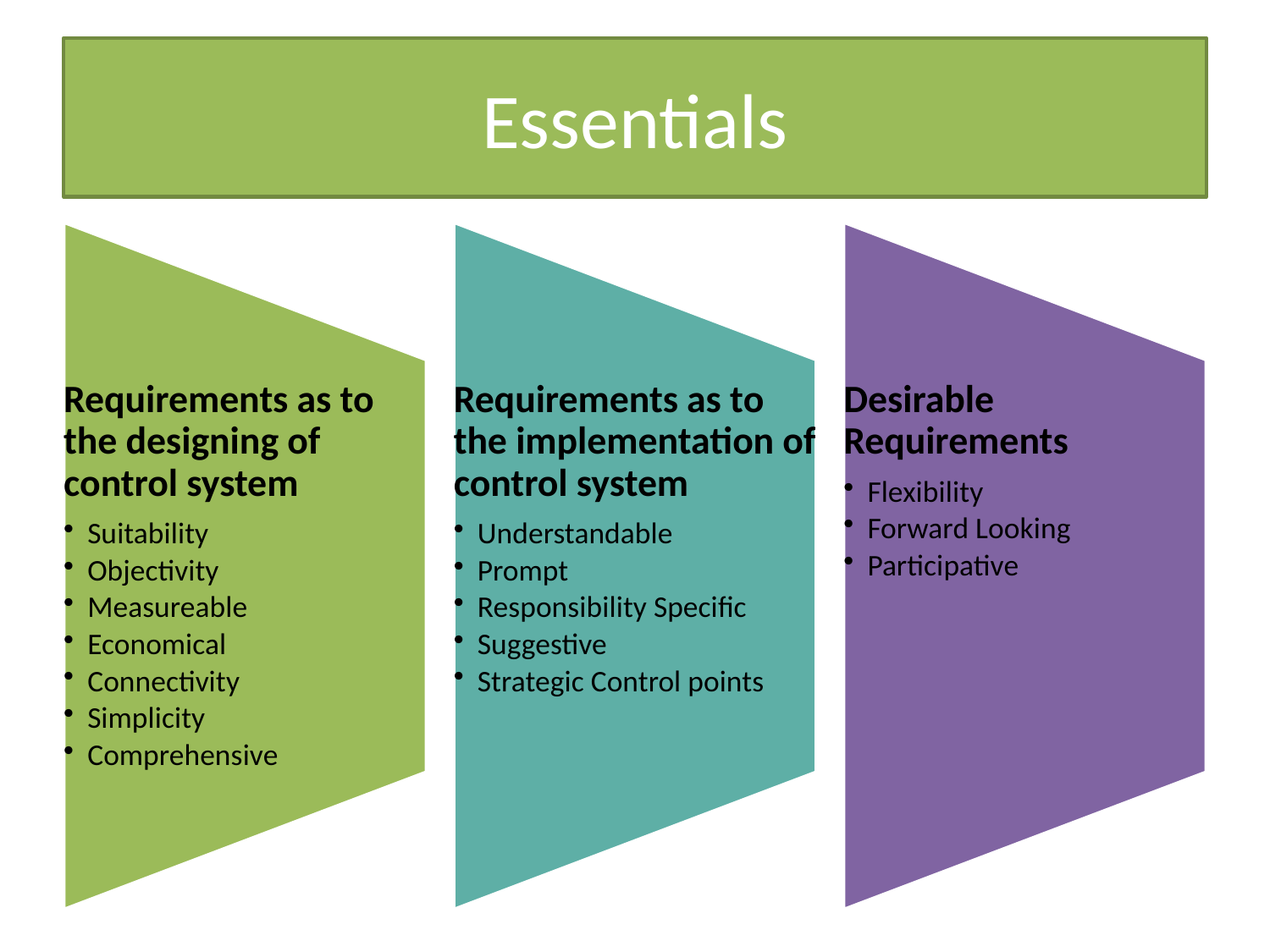

# Essentials
Requirements as to the designing of control system
Suitability
Objectivity
Measureable
Economical
Connectivity
Simplicity
Comprehensive
Requirements as to the implementation of control system
Understandable
Prompt
Responsibility Specific
Suggestive
Strategic Control points
Desirable Requirements
Flexibility
Forward Looking
Participative